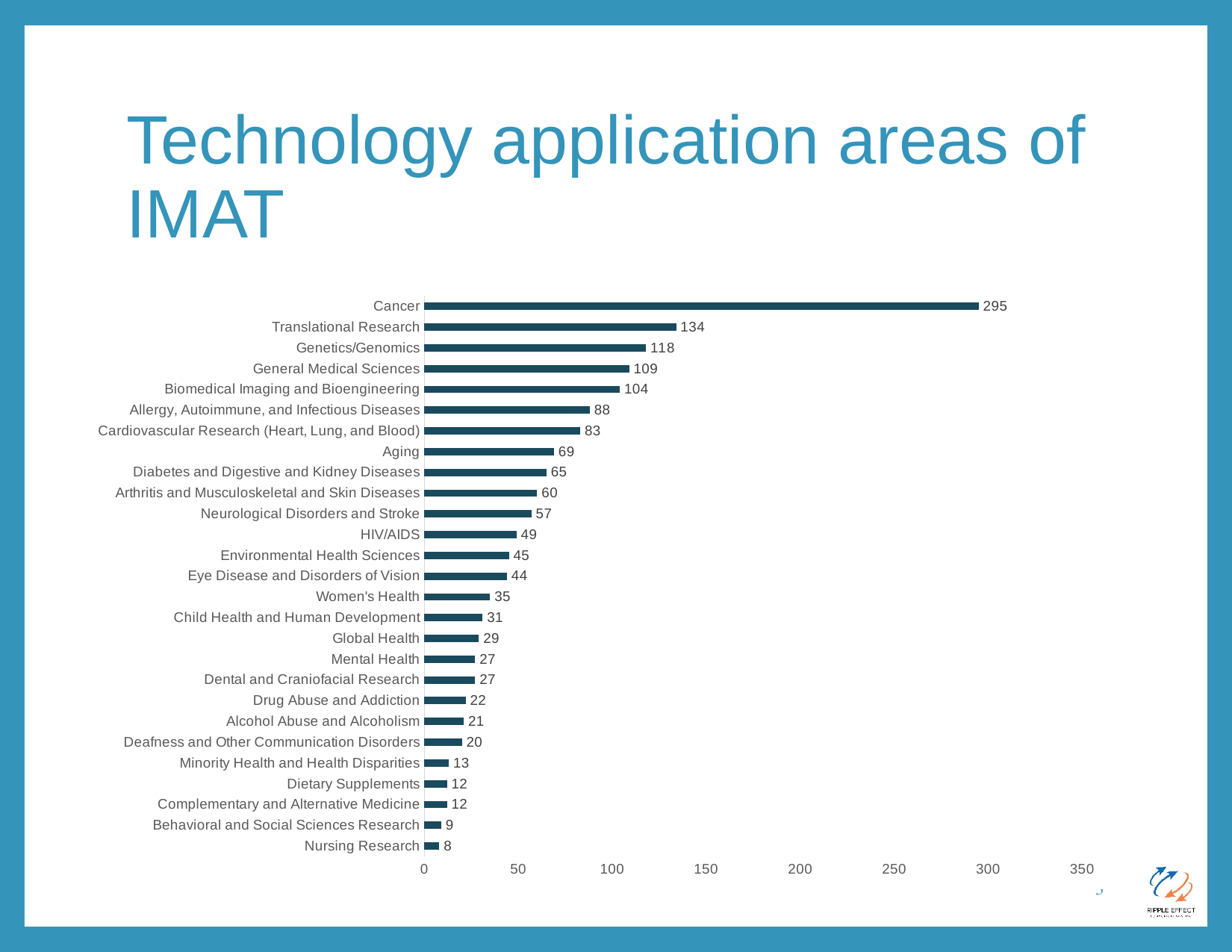

# Technology application areas of IMAT

### Chart

| Category |  |
|---|---|
| Nursing Research | 8.0 |
| Behavioral and Social Sciences Research | 9.0 |
| Complementary and Alternative Medicine | 12.0 |
| Dietary Supplements | 12.0 |
| Minority Health and Health Disparities | 13.0 |
| Deafness and Other Communication Disorders | 20.0 |
| Alcohol Abuse and Alcoholism | 21.0 |
| Drug Abuse and Addiction | 22.0 |
| Dental and Craniofacial Research | 27.0 |
| Mental Health | 27.0 |
| Global Health | 29.0 |
| Child Health and Human Development | 31.0 |
| Women's Health | 35.0 |
| Eye Disease and Disorders of Vision | 44.0 |
| Environmental Health Sciences | 45.0 |
| HIV/AIDS | 49.0 |
| Neurological Disorders and Stroke | 57.0 |
| Arthritis and Musculoskeletal and Skin Diseases | 60.0 |
| Diabetes and Digestive and Kidney Diseases | 65.0 |
| Aging | 69.0 |
| Cardiovascular Research (Heart, Lung, and Blood) | 83.0 |
| Allergy, Autoimmune, and Infectious Diseases | 88.0 |
| Biomedical Imaging and Bioengineering | 104.0 |
| General Medical Sciences | 109.0 |
| Genetics/Genomics | 118.0 |
| Translational Research | 134.0 |
| Cancer | 295.0 |
3